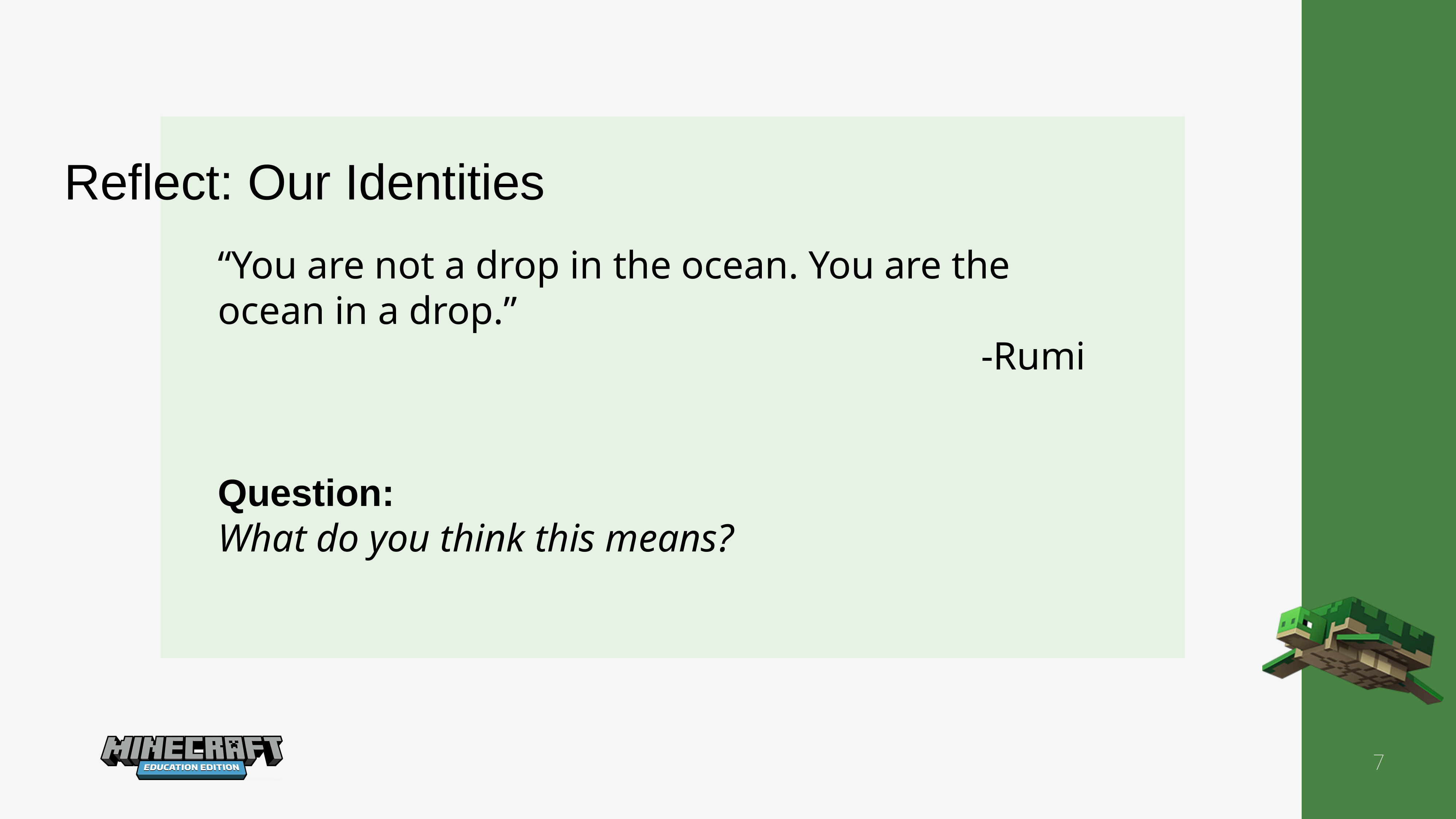

Reflect: Our Identities
“You are not a drop in the ocean. You are the ocean in a drop.”
-Rumi

Question:
What do you think this means?
7